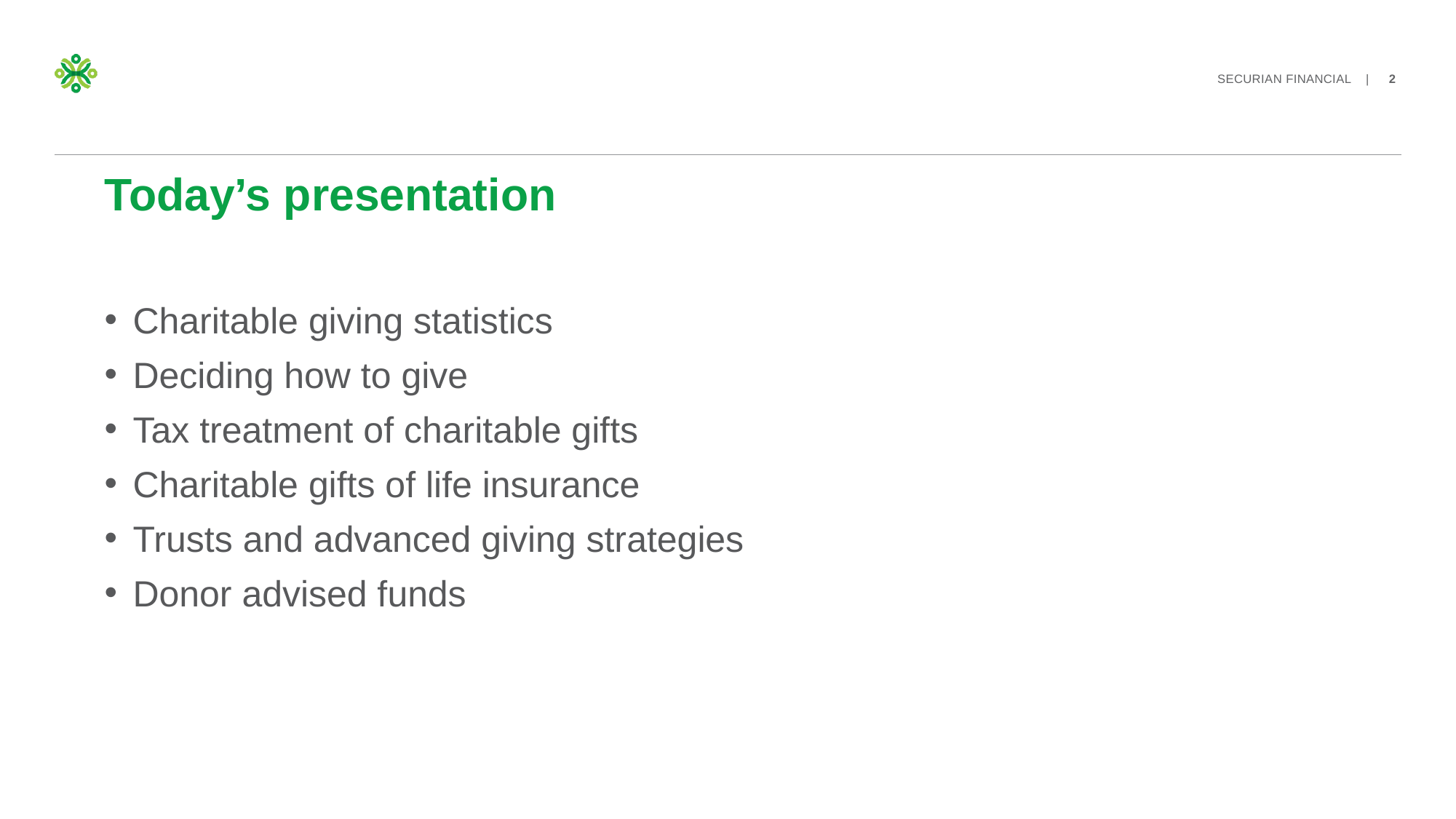

# Today’s presentation
Charitable giving statistics
Deciding how to give
Tax treatment of charitable gifts
Charitable gifts of life insurance
Trusts and advanced giving strategies
Donor advised funds